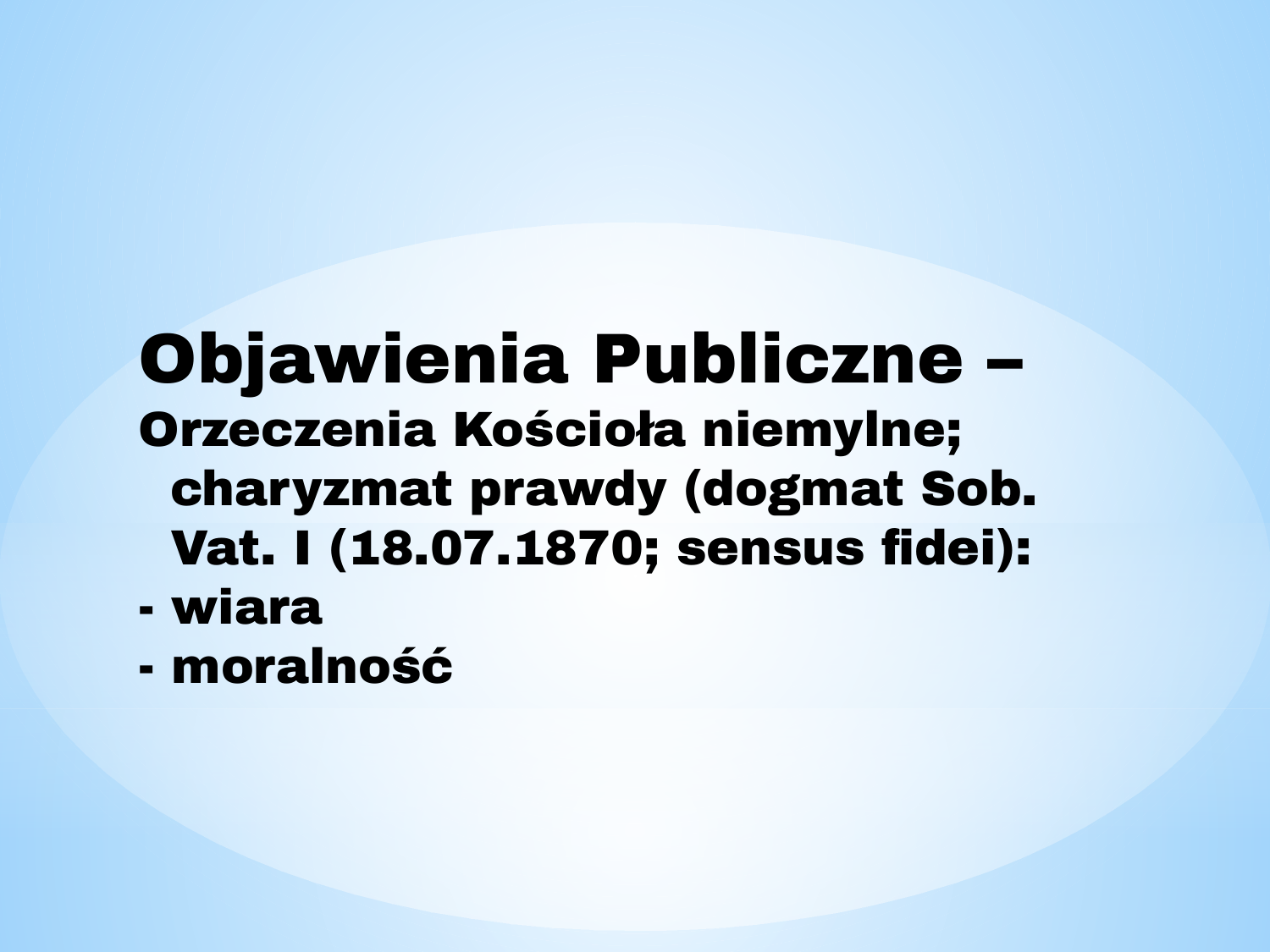

Objawienia Publiczne –
Orzeczenia Kościoła niemylne; charyzmat prawdy (dogmat Sob. Vat. I (18.07.1870; sensus fidei):
- wiara
- moralność